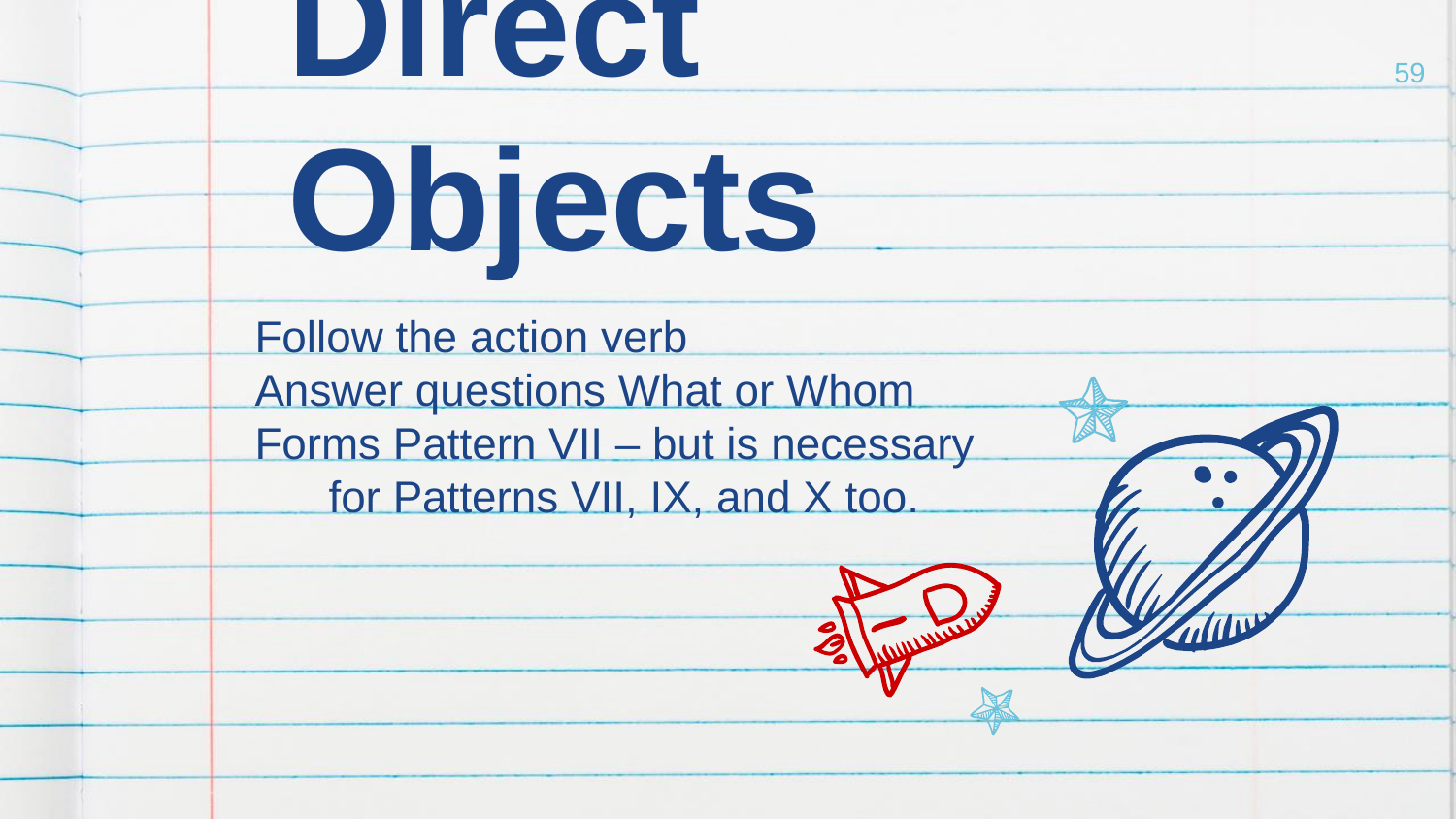

59
Direct Objects
Follow the action verb
Answer questions What or Whom
Forms Pattern VII – but is necessary for Patterns VII, IX, and X too.